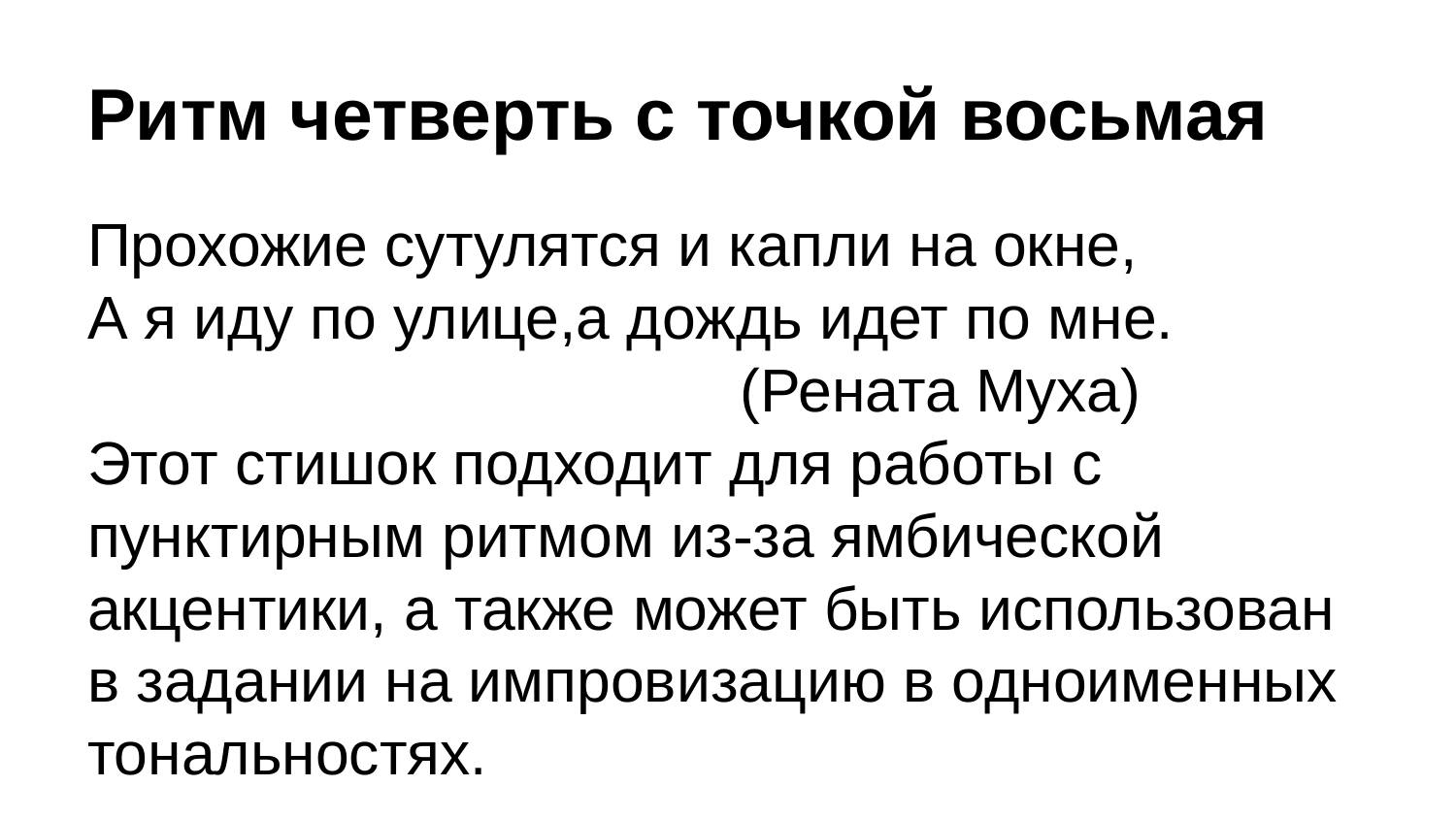

# Ритм четверть с точкой восьмая
Прохожие сутулятся и капли на окне,
А я иду по улице,а дождь идет по мне.
                                       (Рената Муха)
Этот стишок подходит для работы с пунктирным ритмом из-за ямбической акцентики, а также может быть использован в задании на импровизацию в одноименных тональностях.